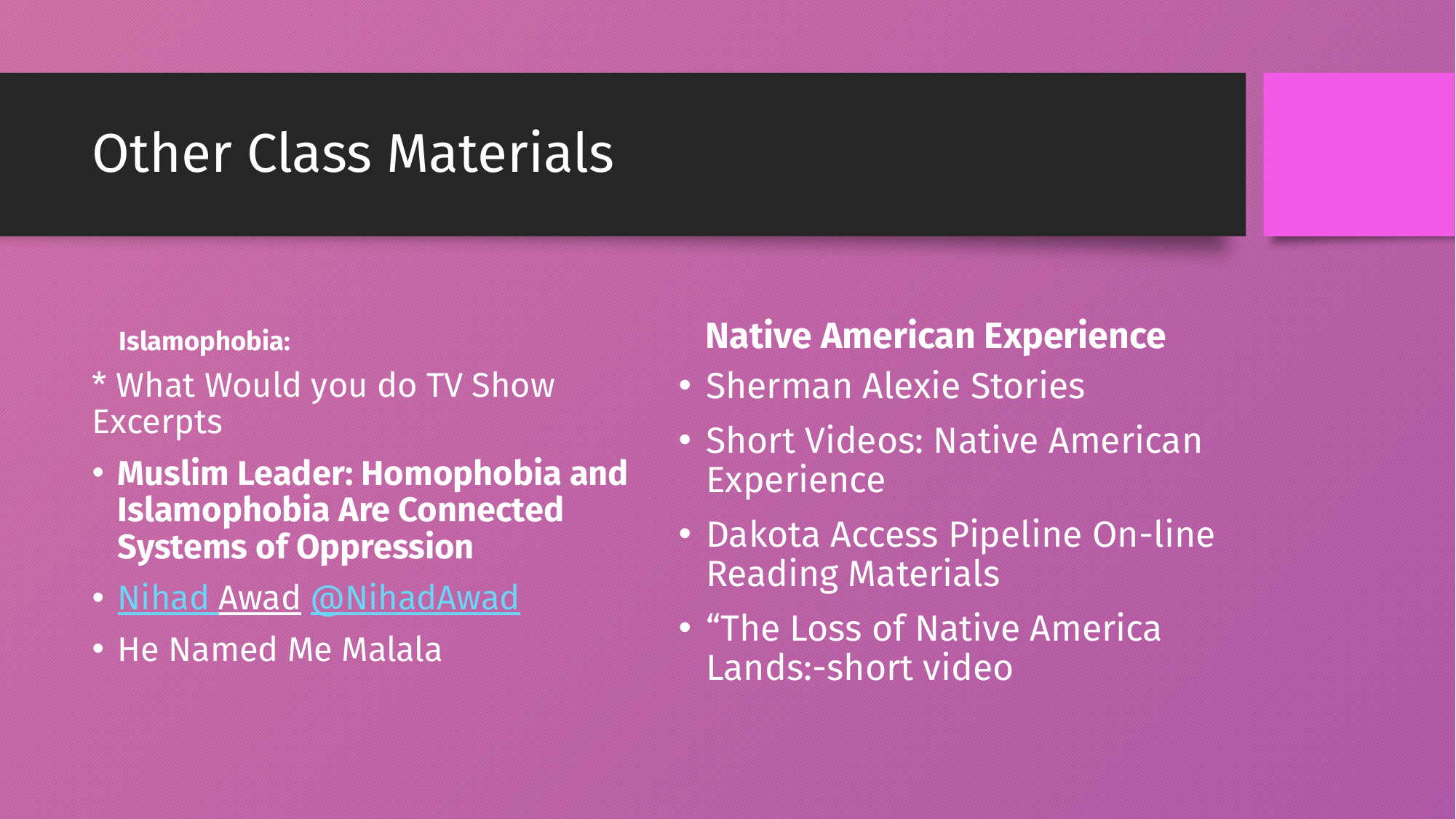

# Other Class Materials

Islamophobia:

Native American Experience
* What Would you do TV Show Excerpts
Muslim Leader: Homophobia and Islamophobia Are Connected Systems of Oppression
Nihad Awad @NihadAwad
He Named Me Malala

Sherman Alexie Stories
Short Videos: Native American Experience
Dakota Access Pipeline On-line Reading Materials
“The Loss of Native America Lands:-short video